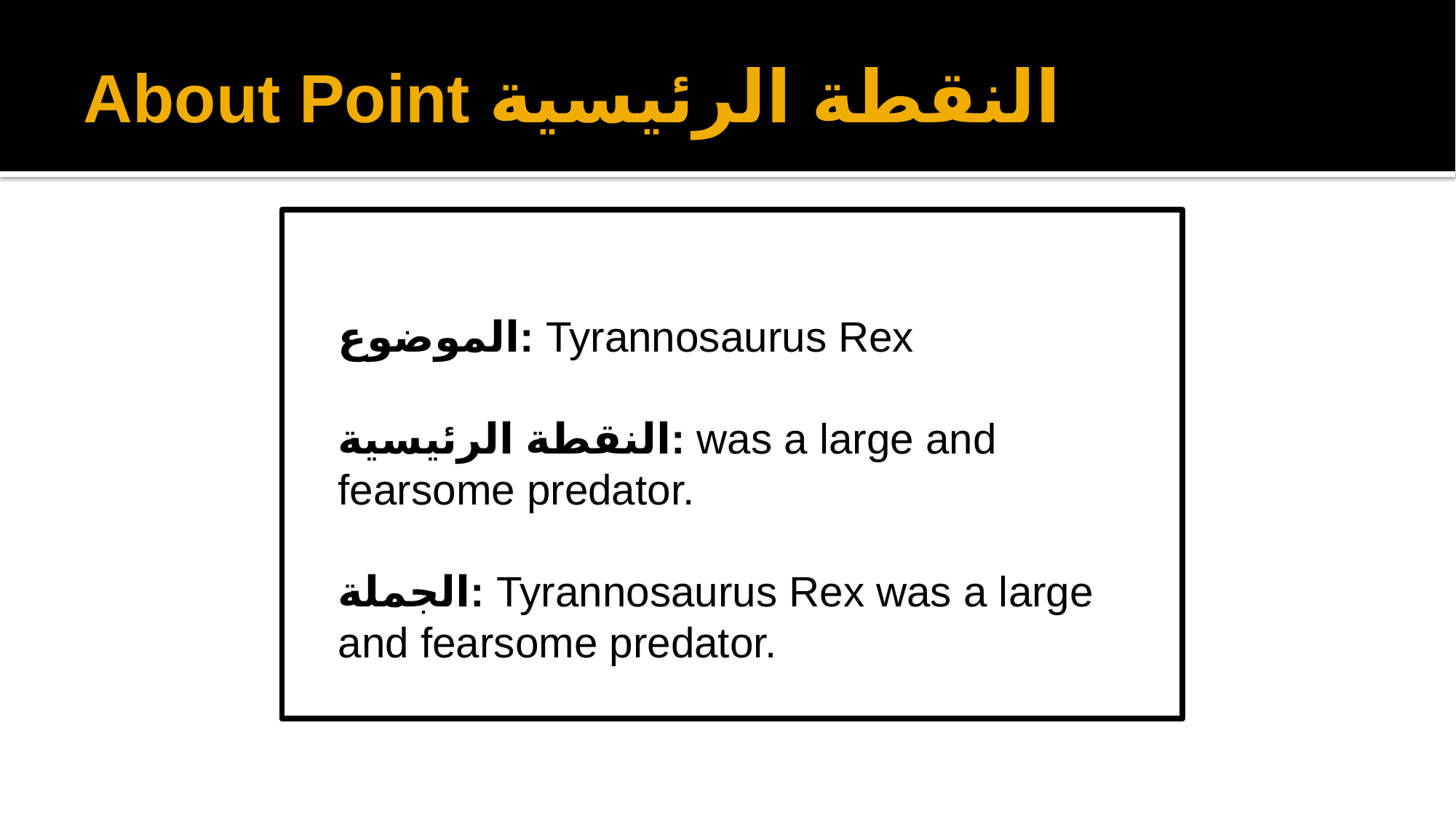

# About Point النقطة الرئيسية

الموضوع: Tyrannosaurus Rex

النقطة الرئيسية: was a large and fearsome predator.

الجملة: Tyrannosaurus Rex was a large and fearsome predator.